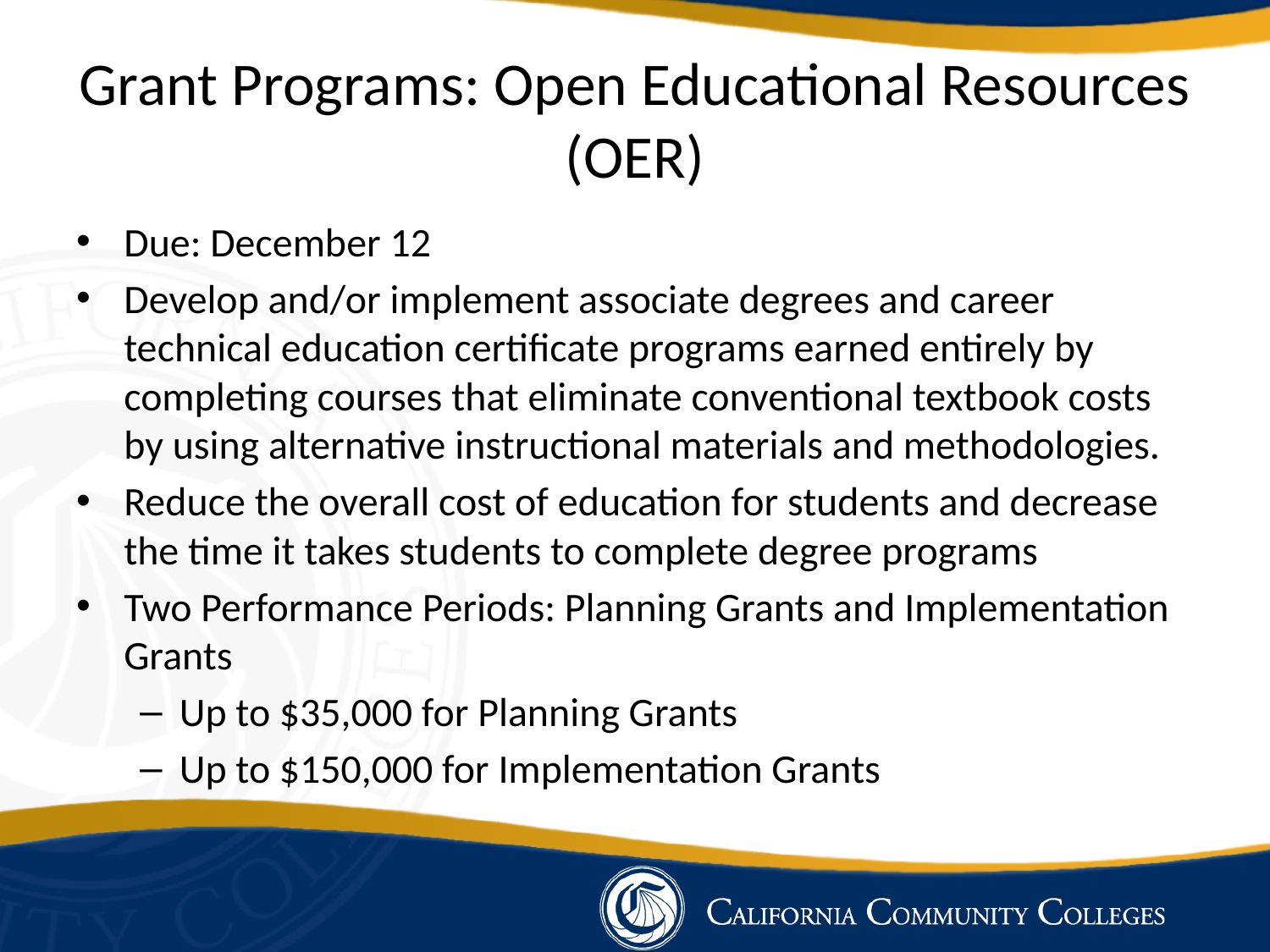

# Grant Programs: Open Educational Resources (OER)
Due: December 12
Develop and/or implement associate degrees and career technical education certificate programs earned entirely by completing courses that eliminate conventional textbook costs by using alternative instructional materials and methodologies.
Reduce the overall cost of education for students and decrease the time it takes students to complete degree programs
Two Performance Periods: Planning Grants and Implementation Grants
Up to $35,000 for Planning Grants
Up to $150,000 for Implementation Grants